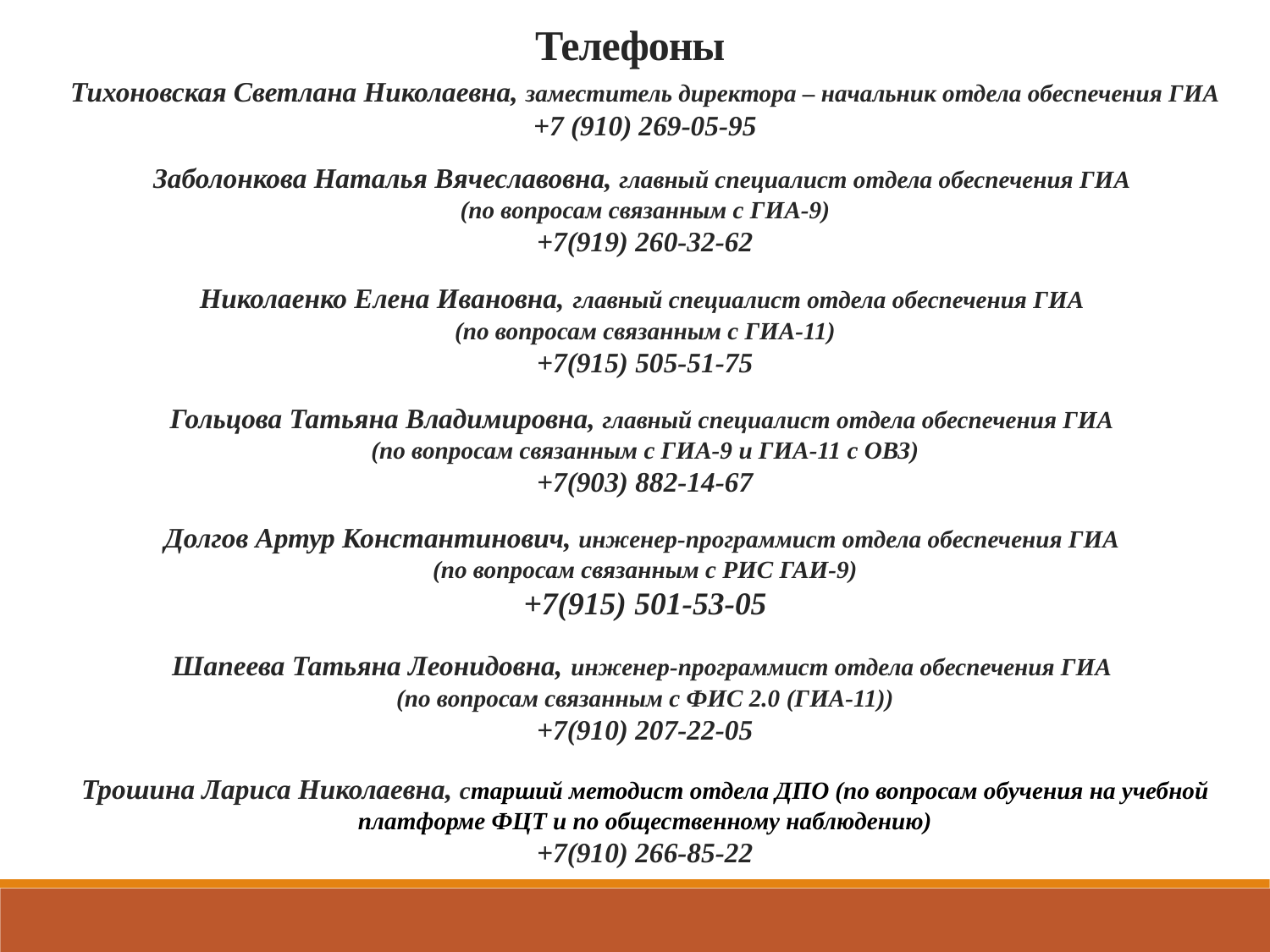

Телефоны
Тихоновская Светлана Николаевна, заместитель директора – начальник отдела обеспечения ГИА
+7 (910) 269-05-95

Заболонкова Наталья Вячеславовна, главный специалист отдела обеспечения ГИА
(по вопросам связанным с ГИА-9)
+7(919) 260-32-62

Николаенко Елена Ивановна, главный специалист отдела обеспечения ГИА
(по вопросам связанным с ГИА-11)
+7(915) 505-51-75

Гольцова Татьяна Владимировна, главный специалист отдела обеспечения ГИА
(по вопросам связанным с ГИА-9 и ГИА-11 с ОВЗ)
+7(903) 882-14-67

Долгов Артур Константинович, инженер-программист отдела обеспечения ГИА
(по вопросам связанным с РИС ГАИ-9)
+7(915) 501-53-05

Шапеева Татьяна Леонидовна, инженер-программист отдела обеспечения ГИА
(по вопросам связанным с ФИС 2.0 (ГИА-11))
+7(910) 207-22-05

Трошина Лариса Николаевна, старший методист отдела ДПО (по вопросам обучения на учебной платформе ФЦТ и по общественному наблюдению)
+7(910) 266-85-22